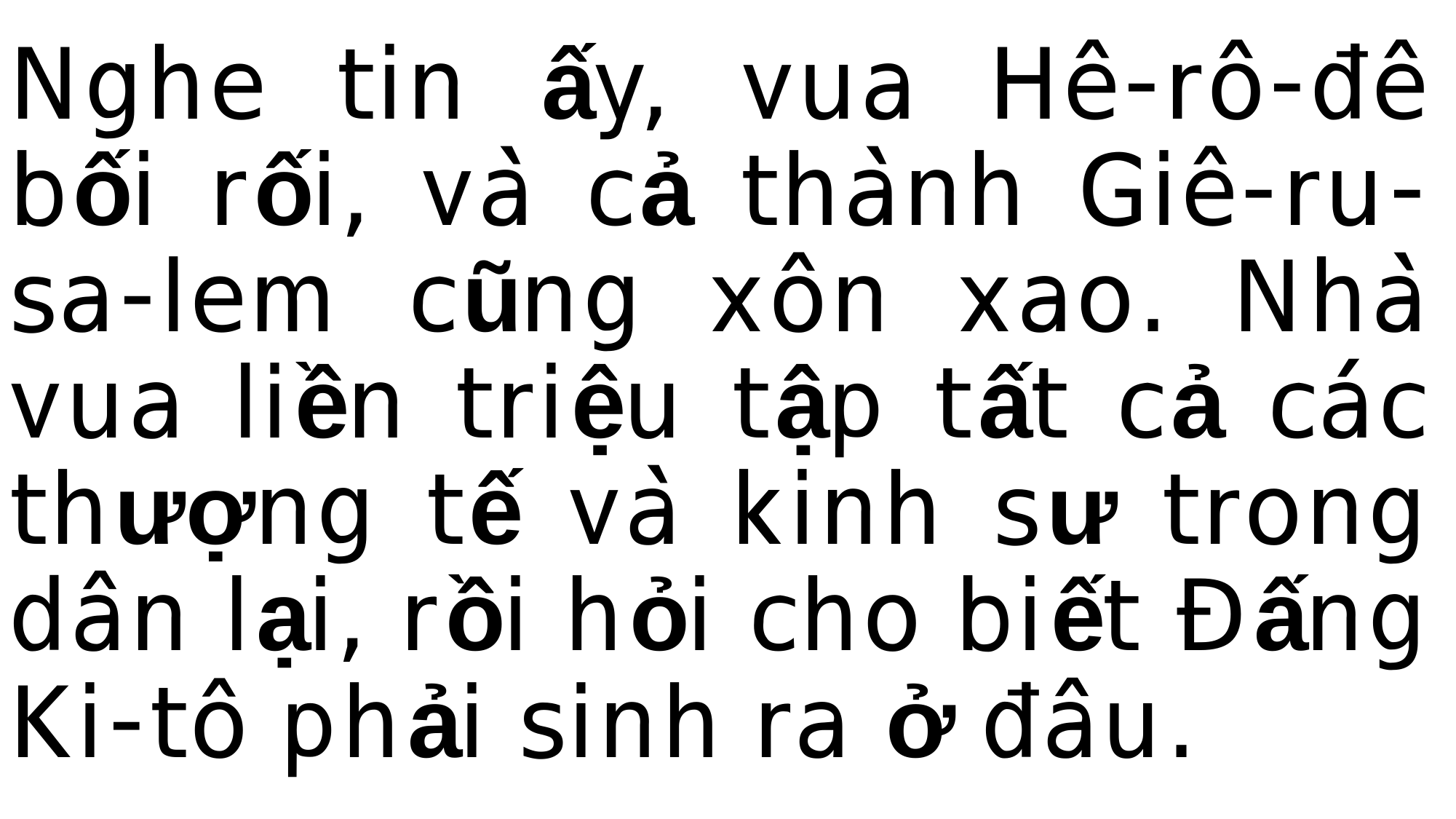

# Nghe tin ấy, vua Hê-rô-đê bối rối, và cả thành Giê-ru-sa-lem cũng xôn xao. Nhà vua liền triệu tập tất cả các thượng tế và kinh sư trong dân lại, rồi hỏi cho biết Đấng Ki-tô phải sinh ra ở đâu.